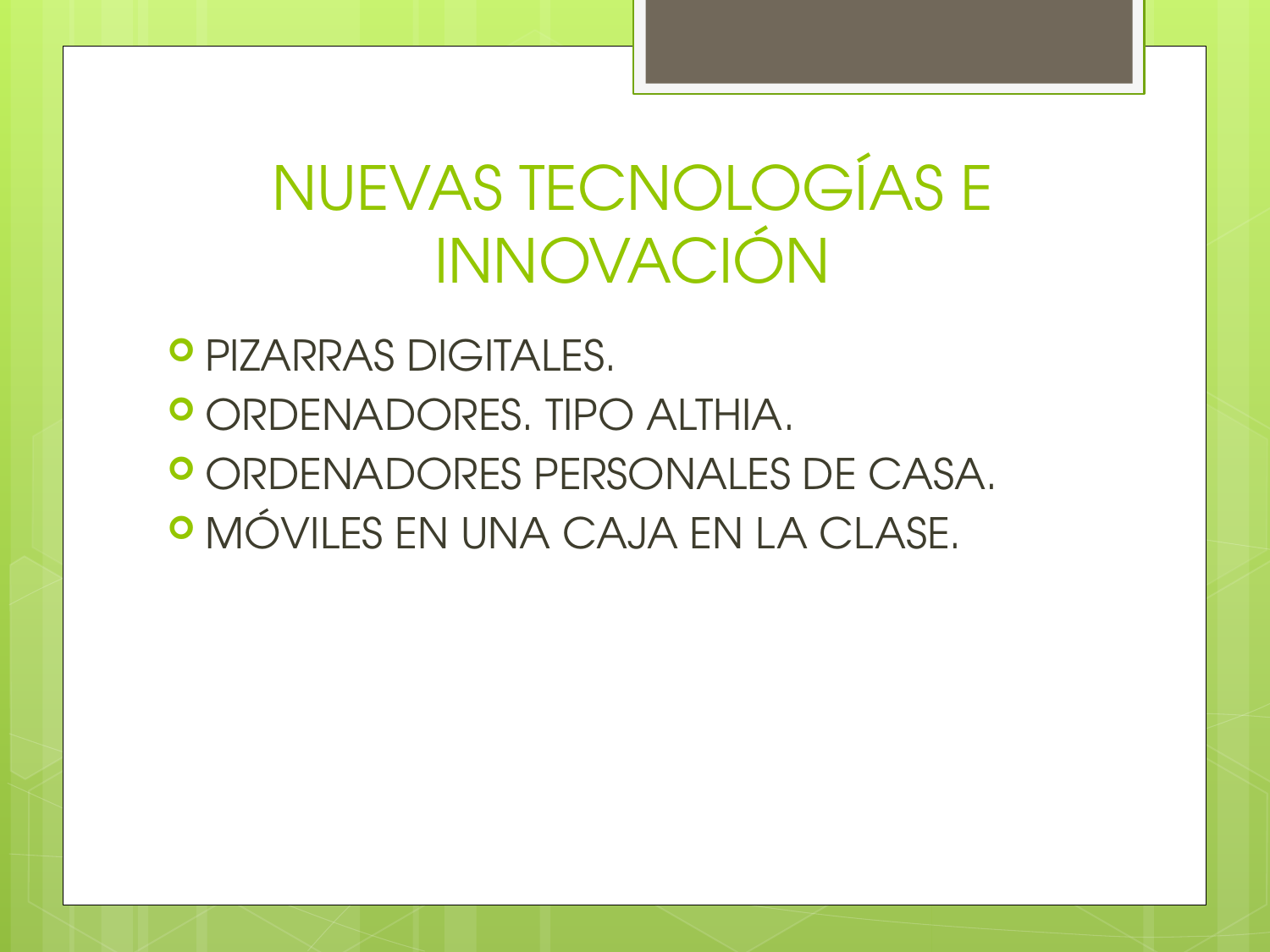

# NUEVAS TECNOLOGÍAS E INNOVACIÓN
PIZARRAS DIGITALES.
ORDENADORES. TIPO ALTHIA.
ORDENADORES PERSONALES DE CASA.
MÓVILES EN UNA CAJA EN LA CLASE.